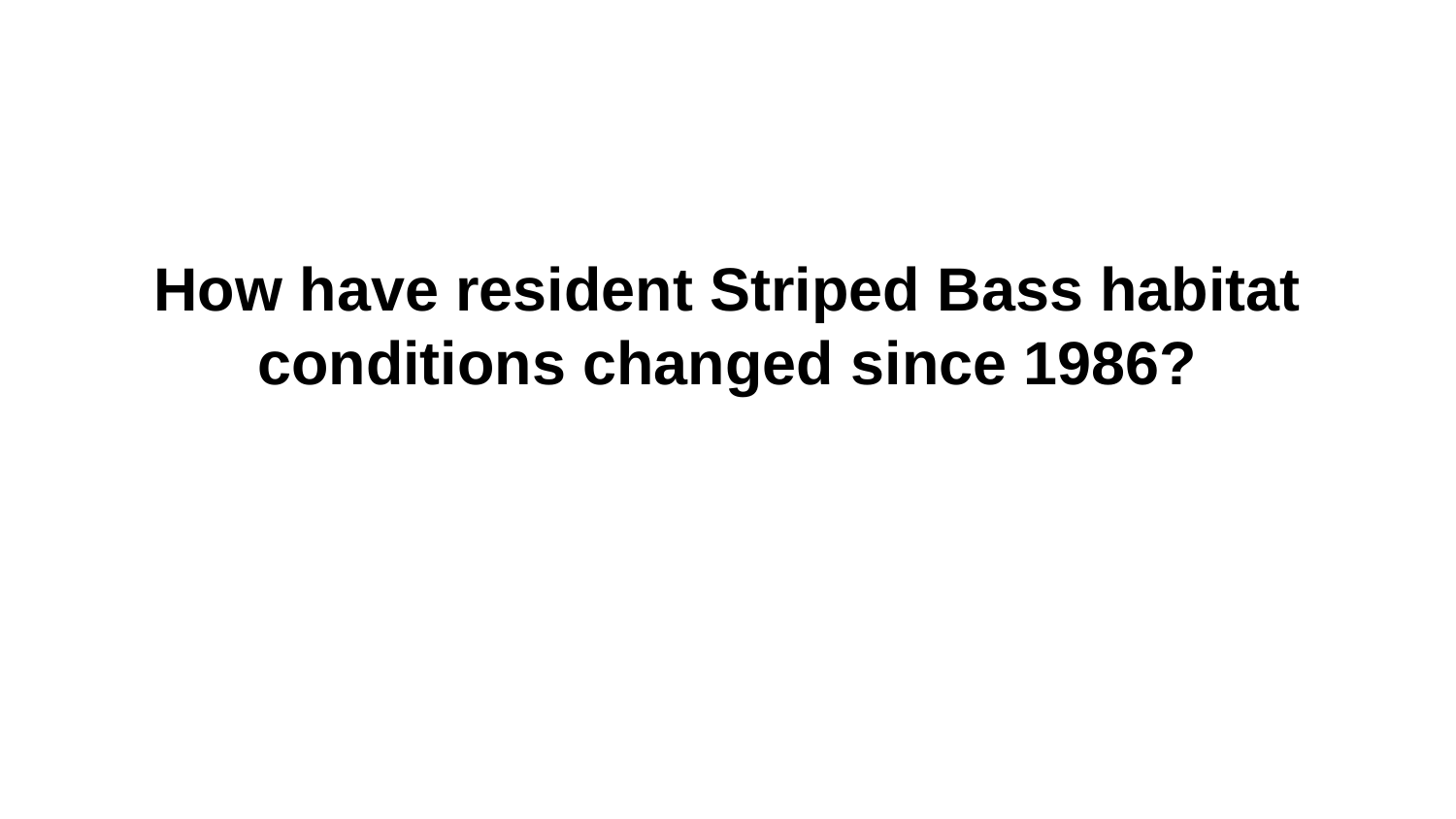

# How have resident Striped Bass habitat conditions changed since 1986?